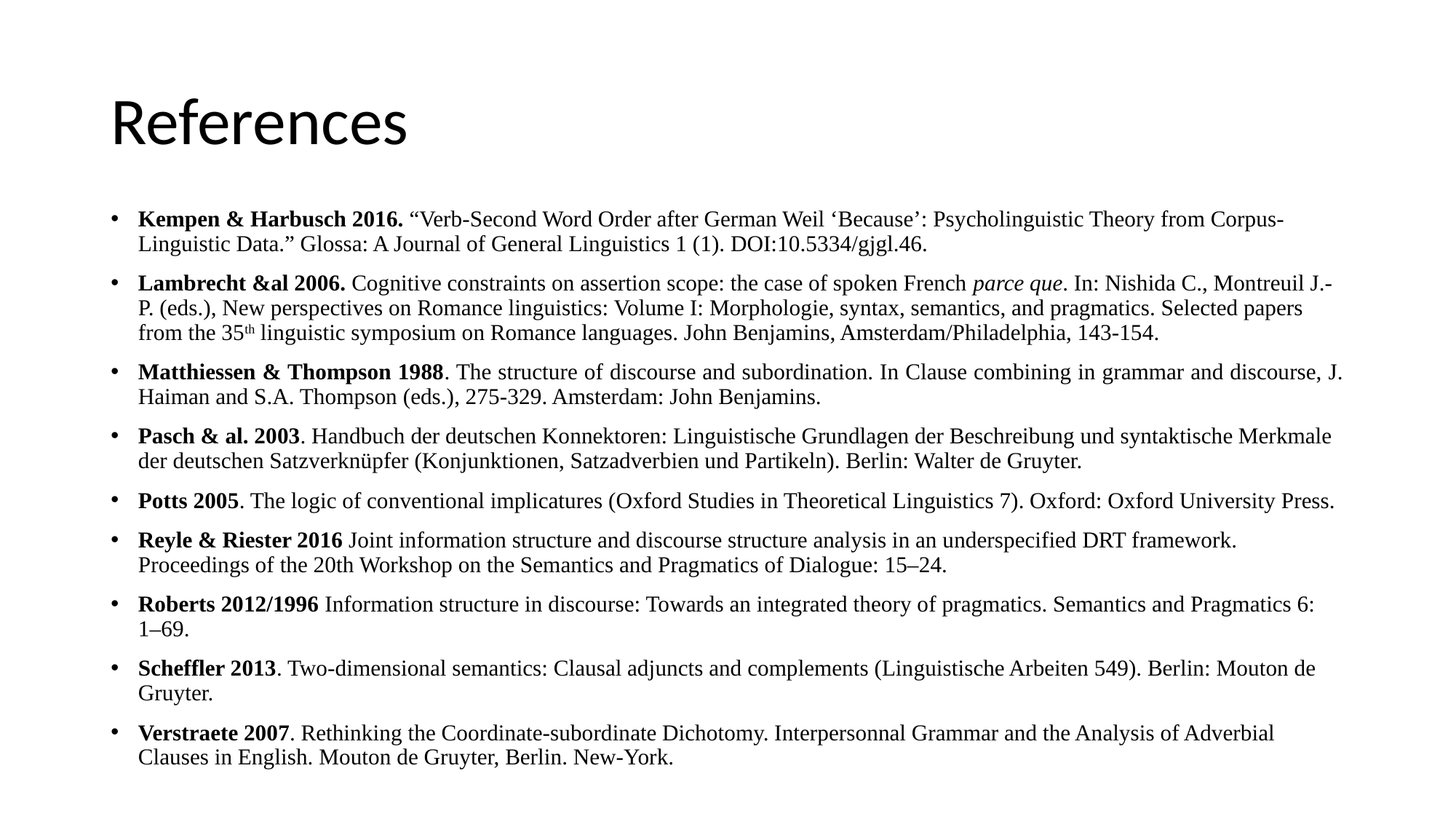

# References
Kempen & Harbusch 2016. “Verb-Second Word Order after German Weil ‘Because’: Psycholinguistic Theory from Corpus-Linguistic Data.” Glossa: A Journal of General Linguistics 1 (1). DOI:10.5334/gjgl.46.
Lambrecht &al 2006. Cognitive constraints on assertion scope: the case of spoken French parce que. In: Nishida C., Montreuil J.-P. (eds.), New perspectives on Romance linguistics: Volume I: Morphologie, syntax, semantics, and pragmatics. Selected papers from the 35th linguistic symposium on Romance languages. John Benjamins, Amsterdam/Philadelphia, 143-154.
Matthiessen & Thompson 1988. The structure of discourse and subordination. In Clause combining in grammar and discourse, J. Haiman and S.A. Thompson (eds.), 275-329. Amsterdam: John Benjamins.
Pasch & al. 2003. Handbuch der deutschen Konnektoren: Linguistische Grundlagen der Beschreibung und syntaktische Merkmale der deutschen Satzverknüpfer (Konjunktionen, Satzadverbien und Partikeln). Berlin: Walter de Gruyter.
Potts 2005. The logic of conventional implicatures (Oxford Studies in Theoretical Linguistics 7). Oxford: Oxford University Press.
Reyle & Riester 2016 Joint information structure and discourse structure analysis in an underspecified DRT framework. Proceedings of the 20th Workshop on the Semantics and Pragmatics of Dialogue: 15–24.
Roberts 2012/1996 Information structure in discourse: Towards an integrated theory of pragmatics. Semantics and Pragmatics 6: 1–69.
Scheffler 2013. Two-dimensional semantics: Clausal adjuncts and complements (Linguistische Arbeiten 549). Berlin: Mouton de Gruyter.
Verstraete 2007. Rethinking the Coordinate-subordinate Dichotomy. Interpersonnal Grammar and the Analysis of Adverbial Clauses in English. Mouton de Gruyter, Berlin. New-York.